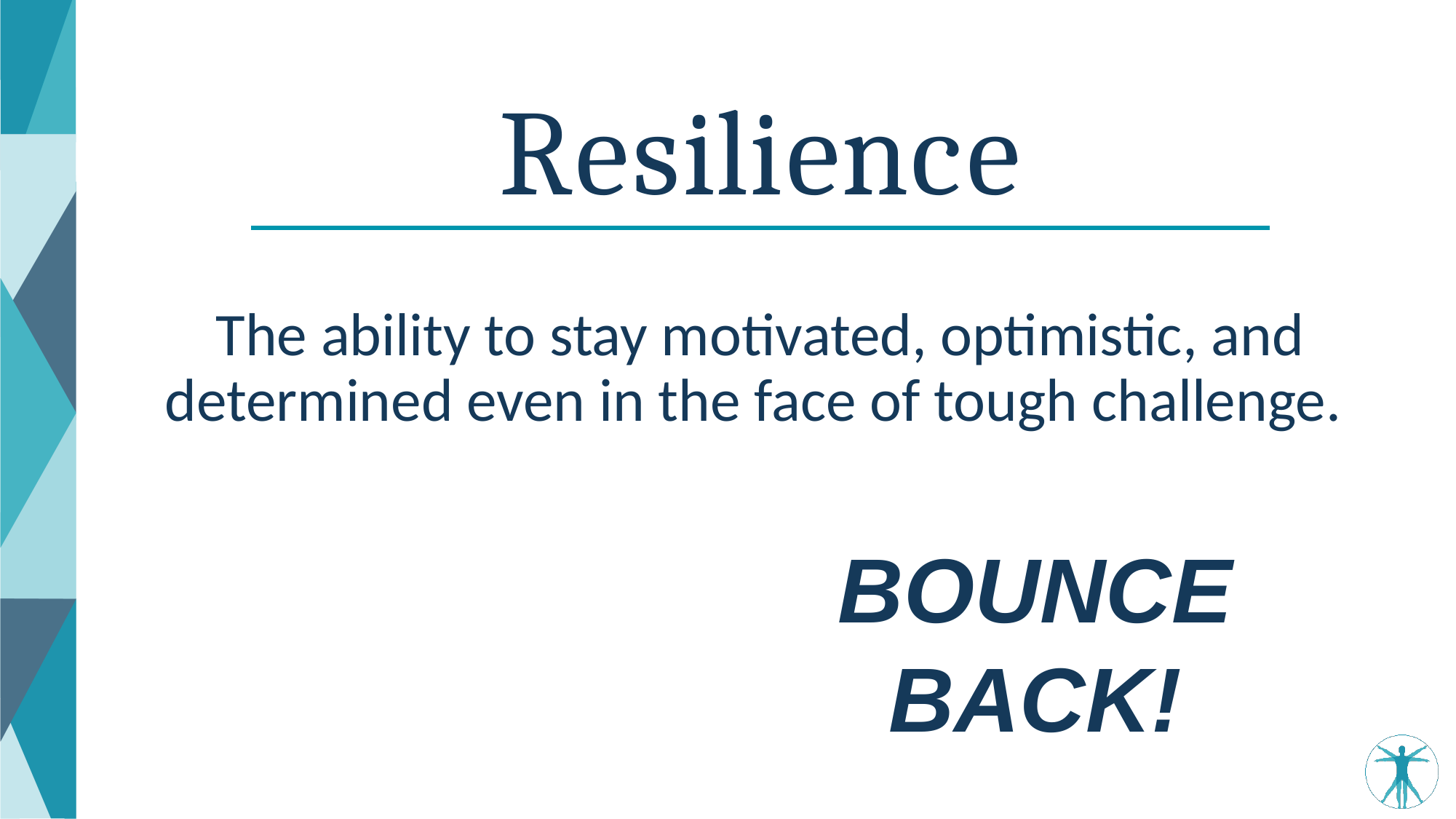

# Resilience
The ability to stay motivated, optimistic, and determined even in the face of tough challenge.
BOUNCE BACK!